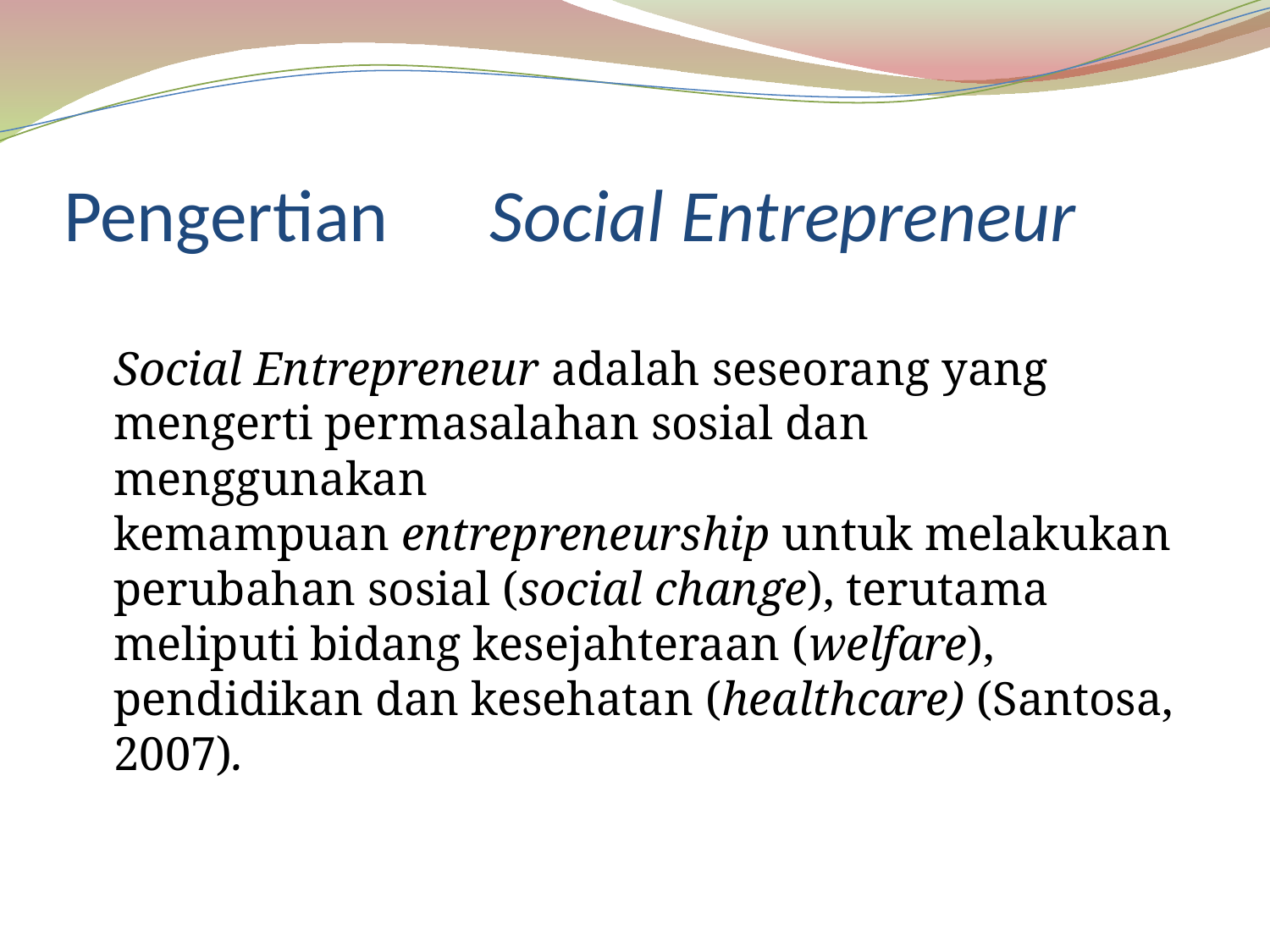

# Pengertian 	Social Entrepreneur

	Social Entrepreneur adalah seseorang yang mengerti permasalahan sosial dan menggunakan kemampuan entrepreneurship untuk melakukan perubahan sosial (social change), terutama meliputi bidang kesejahteraan (welfare), pendidikan dan kesehatan (healthcare) (Santosa, 2007).